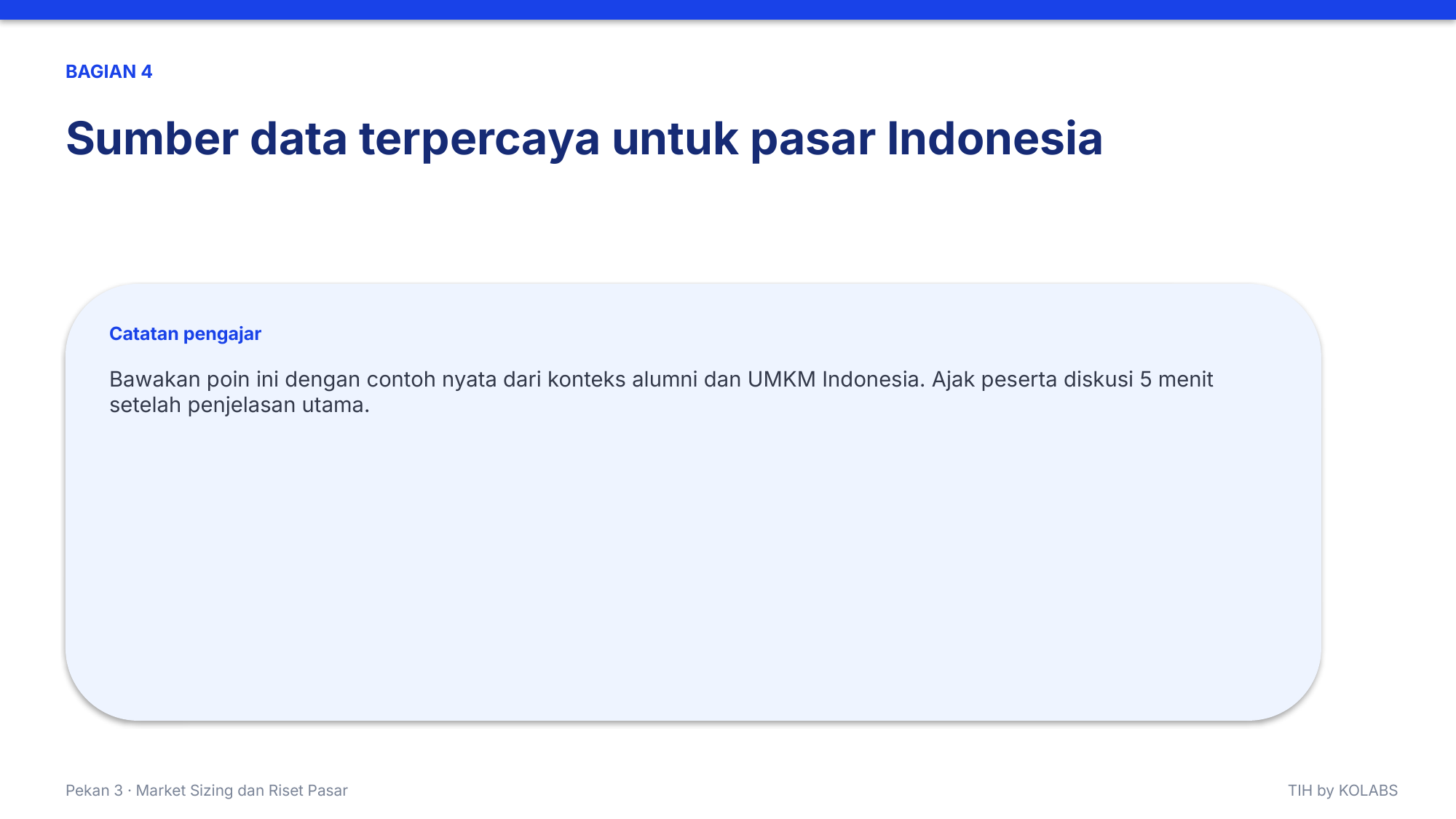

BAGIAN 4
Sumber data terpercaya untuk pasar Indonesia

Catatan pengajar
Bawakan poin ini dengan contoh nyata dari konteks alumni dan UMKM Indonesia. Ajak peserta diskusi 5 menit setelah penjelasan utama.
Pekan 3 · Market Sizing dan Riset Pasar
TIH by KOLABS